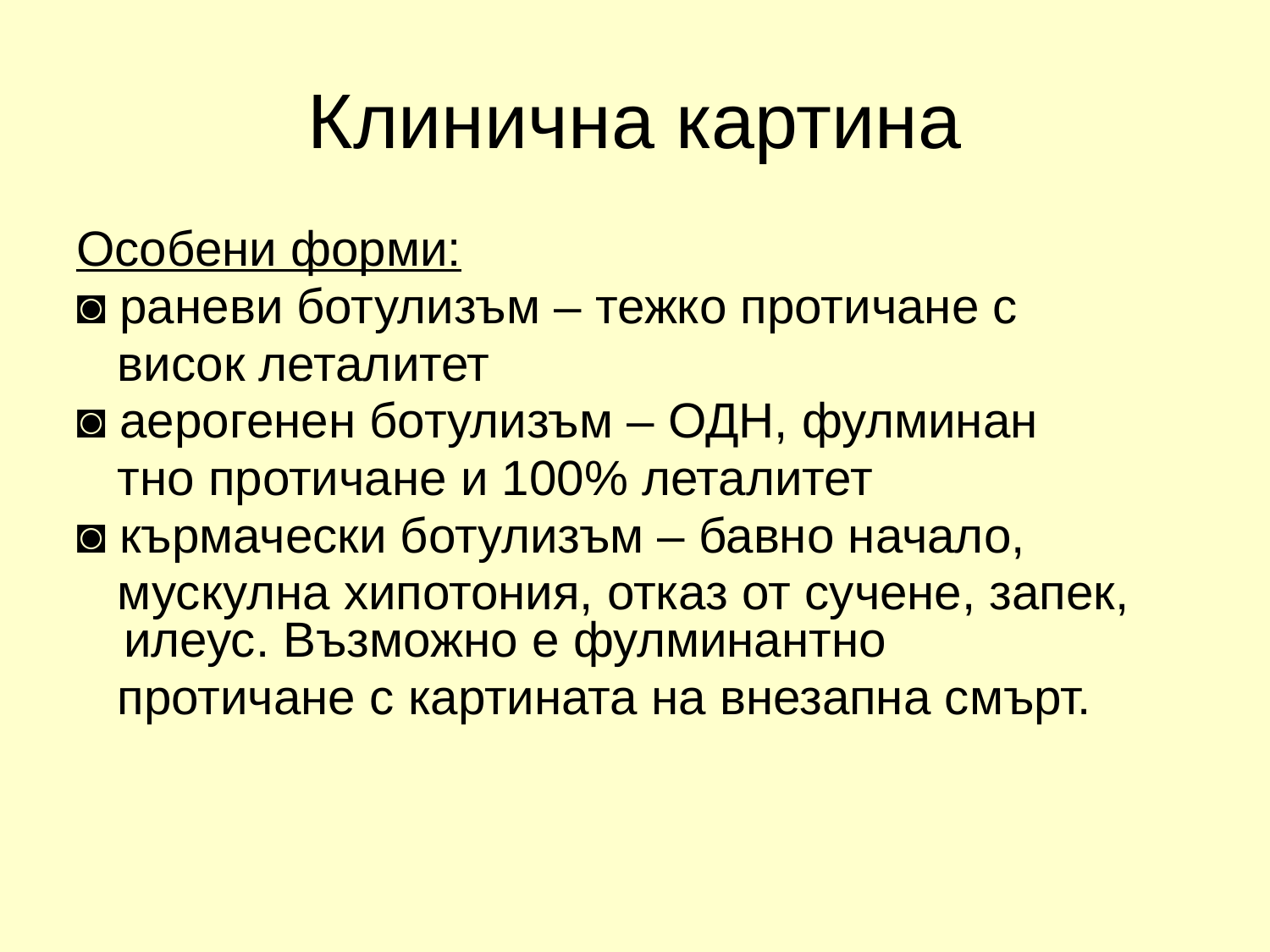

# Клинична картина
Особени форми:
◙ раневи ботулизъм – тежко протичане с
   висок леталитет
◙ аерогенен ботулизъм – ОДН, фулминан
   тно протичане и 100% леталитет
◙ кърмачески ботулизъм – бавно начало,
   мускулна хипотония, отказ от сучене, запек, илеус. Възможно е фулминантно
   протичане с картината на внезапна смърт.